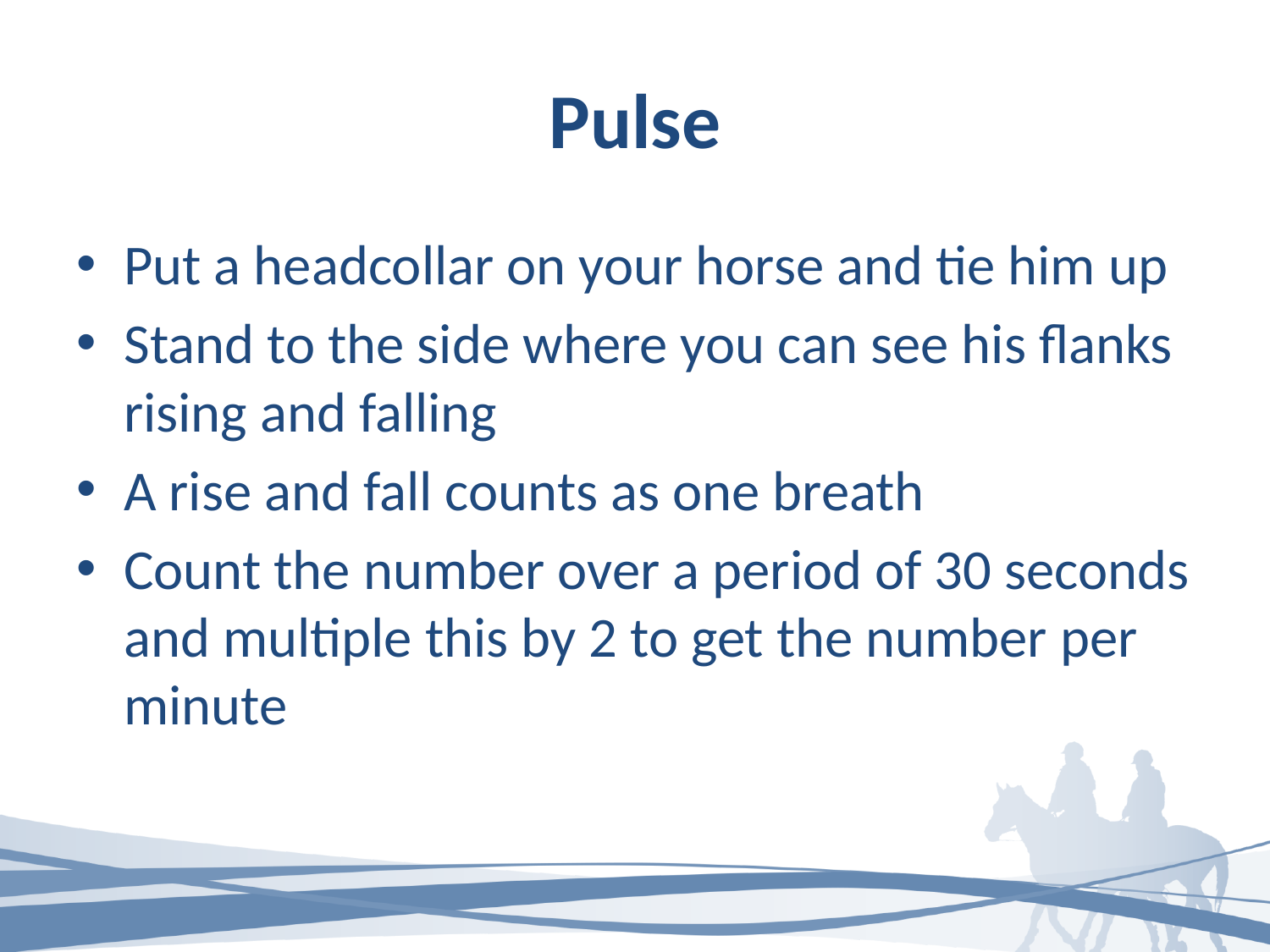

# Pulse
Put a headcollar on your horse and tie him up
Stand to the side where you can see his flanks rising and falling
A rise and fall counts as one breath
Count the number over a period of 30 seconds and multiple this by 2 to get the number per minute